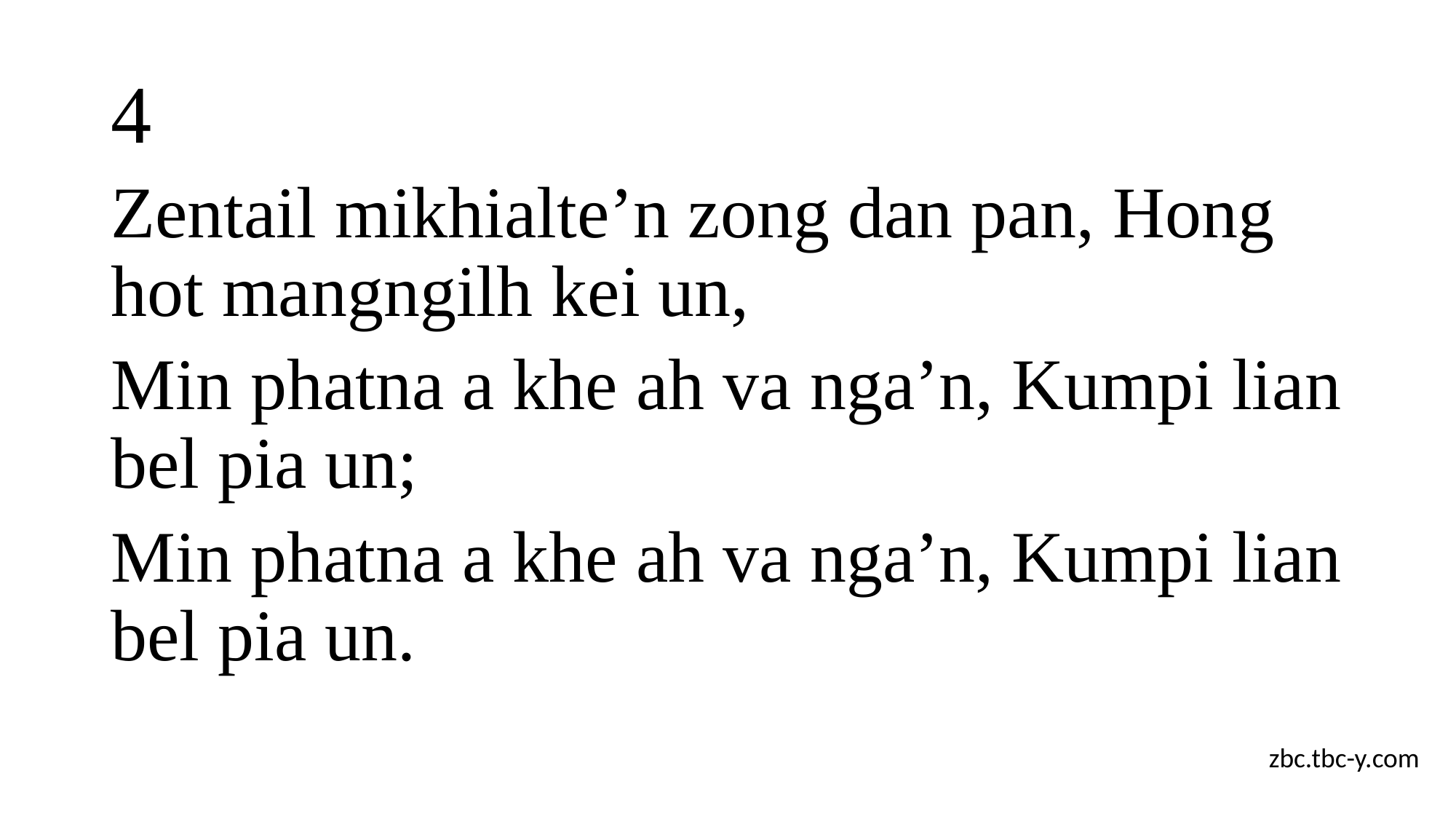

# 4
Zentail mikhialte’n zong dan pan, Hong hot mangngilh kei un,
Min phatna a khe ah va nga’n, Kumpi lian bel pia un;
Min phatna a khe ah va nga’n, Kumpi lian bel pia un.

zbc.tbc-y.com